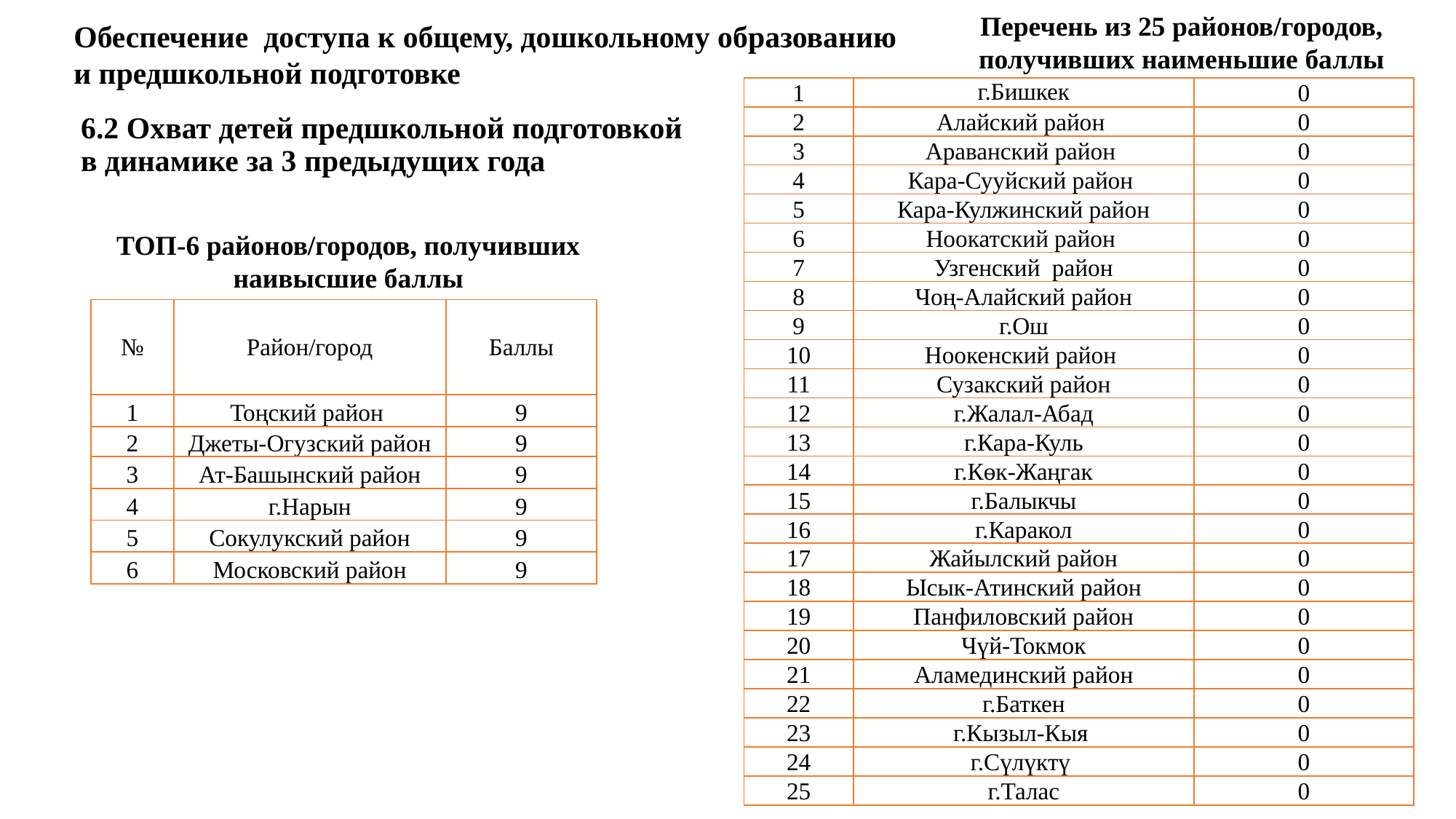

Перечень из 25 районов/городов, получивших наименьшие баллы
Обеспечение  доступа к общему, дошкольному образованию
и предшкольной подготовке
| 1 | г.Бишкек | 0 |
| --- | --- | --- |
| 2 | Алайский район | 0 |
| 3 | Араванский район | 0 |
| 4 | Кара-Сууйский район | 0 |
| 5 | Кара-Кулжинский район | 0 |
| 6 | Ноокатский район | 0 |
| 7 | Узгенский район | 0 |
| 8 | Чоң-Алайский район | 0 |
| 9 | г.Ош | 0 |
| 10 | Ноокенский район | 0 |
| 11 | Сузакский район | 0 |
| 12 | г.Жалал-Абад | 0 |
| 13 | г.Кара-Куль | 0 |
| 14 | г.Көк-Жаңгак | 0 |
| 15 | г.Балыкчы | 0 |
| 16 | г.Каракол | 0 |
| 17 | Жайылский район | 0 |
| 18 | Ысык-Атинский район | 0 |
| 19 | Панфиловский район | 0 |
| 20 | Чүй-Токмок | 0 |
| 21 | Аламединский район | 0 |
| 22 | г.Баткен | 0 |
| 23 | г.Кызыл-Кыя | 0 |
| 24 | г.Сүлүктү | 0 |
| 25 | г.Талас | 0 |
# 6.2 Охват детей предшкольной подготовкой в динамике за 3 предыдущих года
ТОП-6 районов/городов, получивших наивысшие баллы
| № | Район/город | Баллы |
| --- | --- | --- |
| 1 | Тоңский район | 9 |
| 2 | Джеты-Огузский район | 9 |
| 3 | Ат-Башынский район | 9 |
| 4 | г.Нарын | 9 |
| 5 | Сокулукский район | 9 |
| 6 | Московский район | 9 |